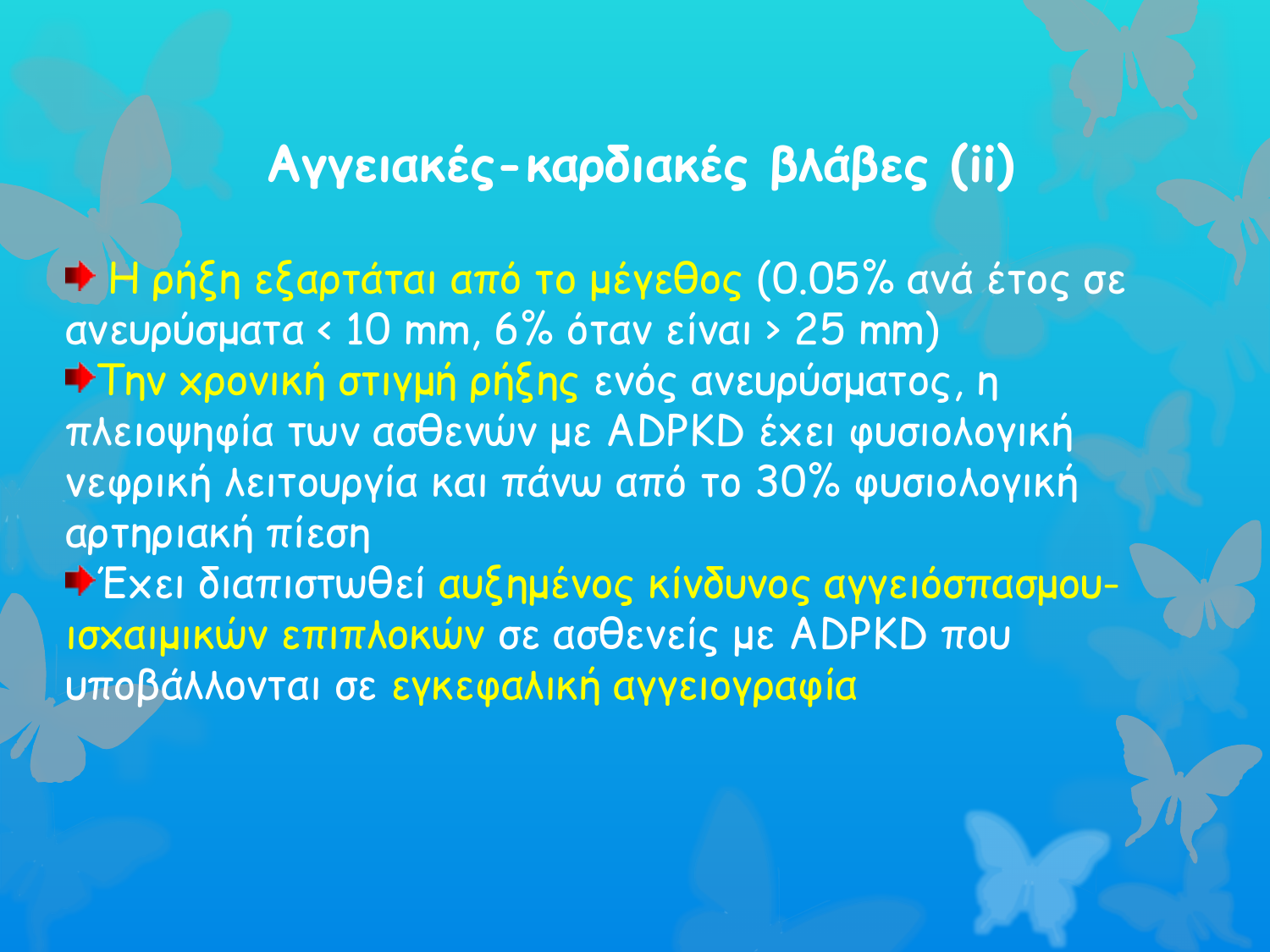

Αγγειακές-καρδιακές βλάβες (ii)

 Η ρήξη εξαρτάται από το μέγεθος (0.05% ανά έτος σε ανευρύσματα < 10 mm, 6% όταν είναι > 25 mm)
Την χρονική στιγμή ρήξης ενός ανευρύσματος, η πλειοψηφία των ασθενών με ADPKD έχει φυσιολογική νεφρική λειτουργία και πάνω από το 30% φυσιολογική αρτηριακή πίεση
Έχει διαπιστωθεί αυξημένος κίνδυνος αγγειόσπασμου-ισχαιμικών επιπλοκών σε ασθενείς με ADPKD που υποβάλλονται σε εγκεφαλική αγγειογραφία